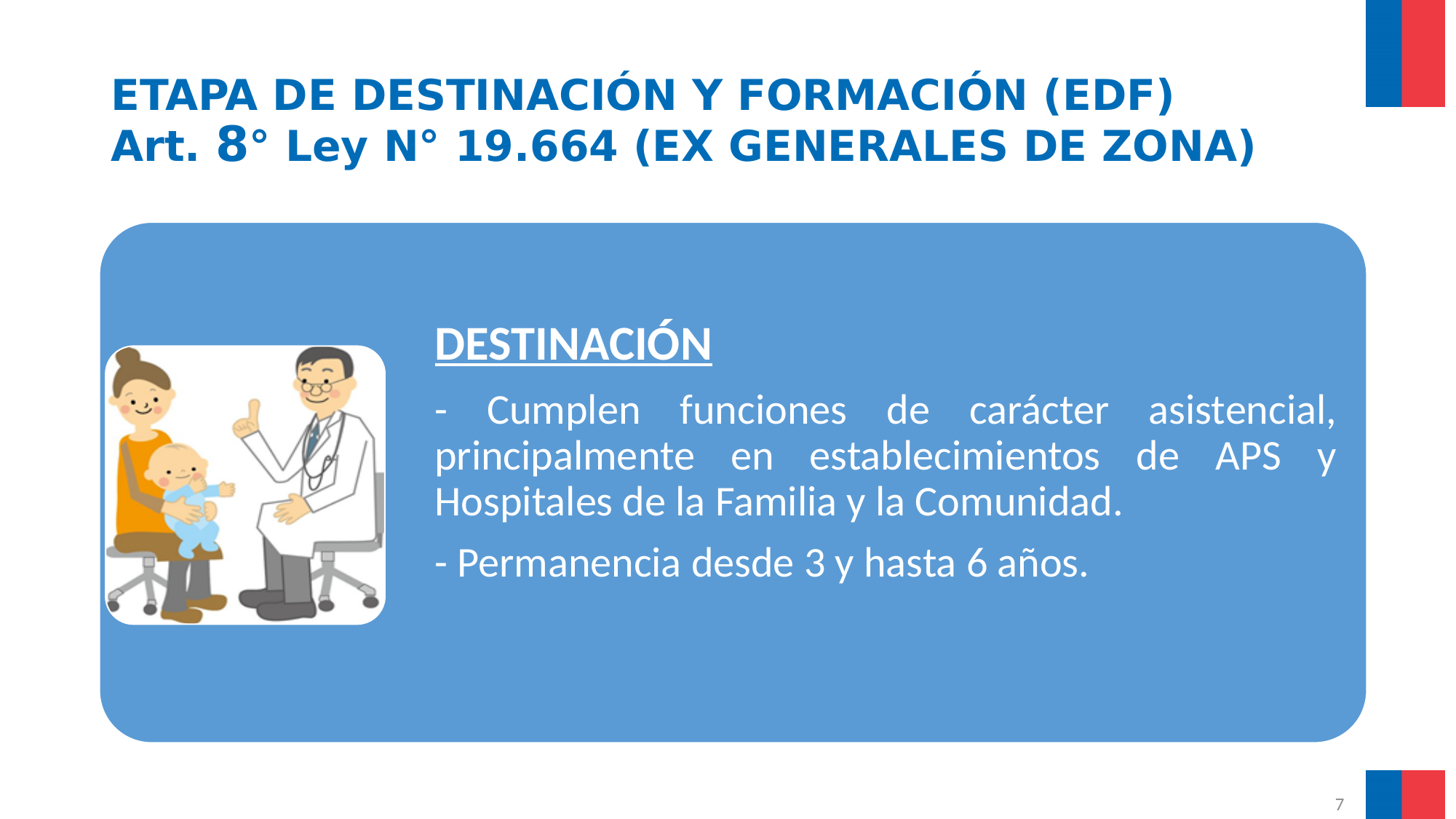

# ETAPA DE DESTINACIÓN Y FORMACIÓN (EDF) Art. 8° Ley N° 19.664 (EX GENERALES DE ZONA)
DESTINACIÓN
- Cumplen funciones de carácter asistencial, principalmente en establecimientos de APS y Hospitales de la Familia y la Comunidad.
- Permanencia desde 3 y hasta 6 años.

7